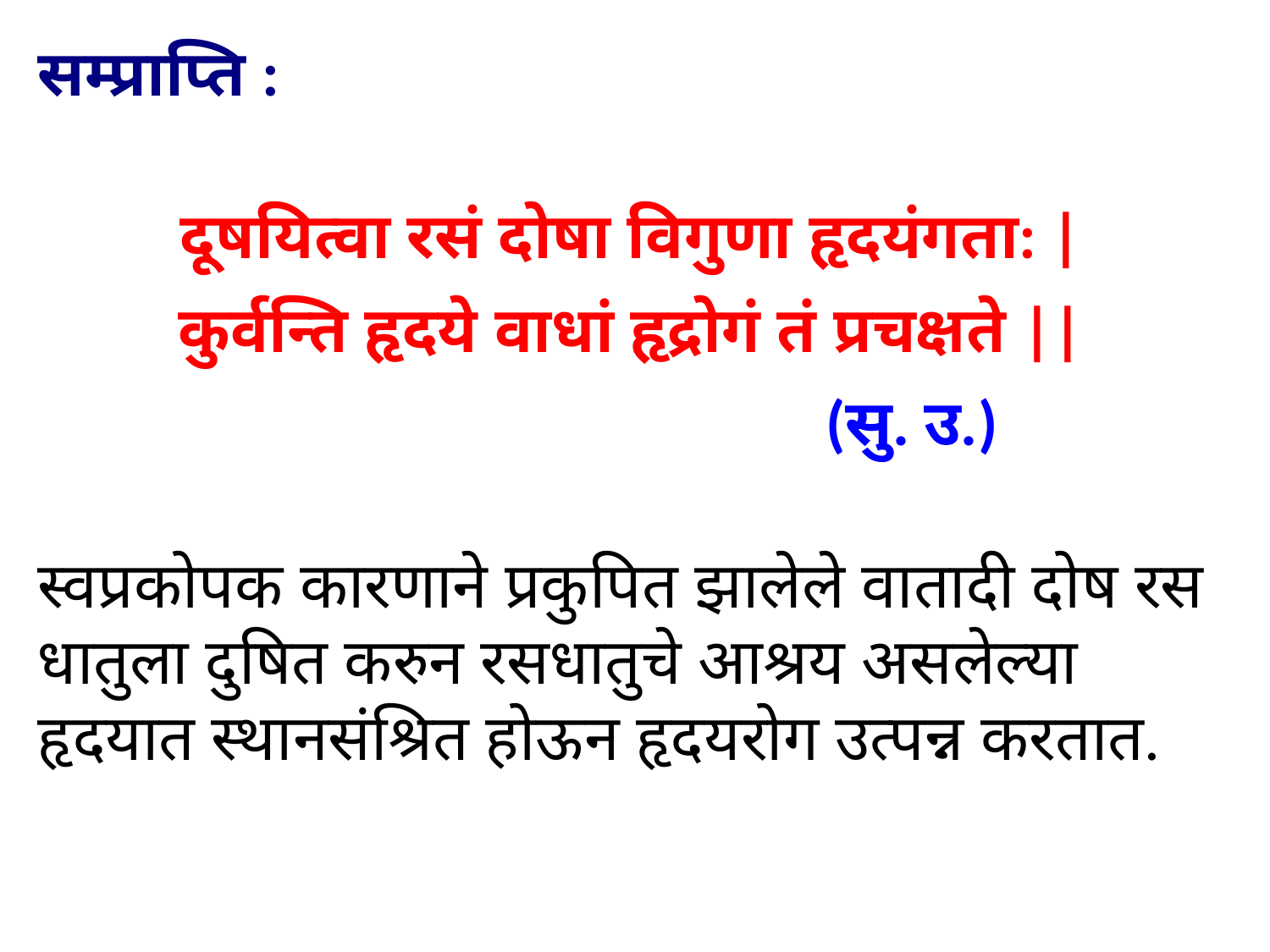

सम्प्राप्ति :

दूषयित्वा रसं दोषा विगुणा हृदयंगता: |
कुर्वन्ति हृदये वाधां हृद्रोगं तं प्रचक्षते ||
                                       (सु. उ.)

स्वप्रकोपक कारणाने प्रकुपित झालेले वातादी दोष रस धातुला दुषित करुन रसधातुचे आश्रय असलेल्या हृदयात स्थानसंश्रित होऊन हृदयरोग उत्पन्न करतात.